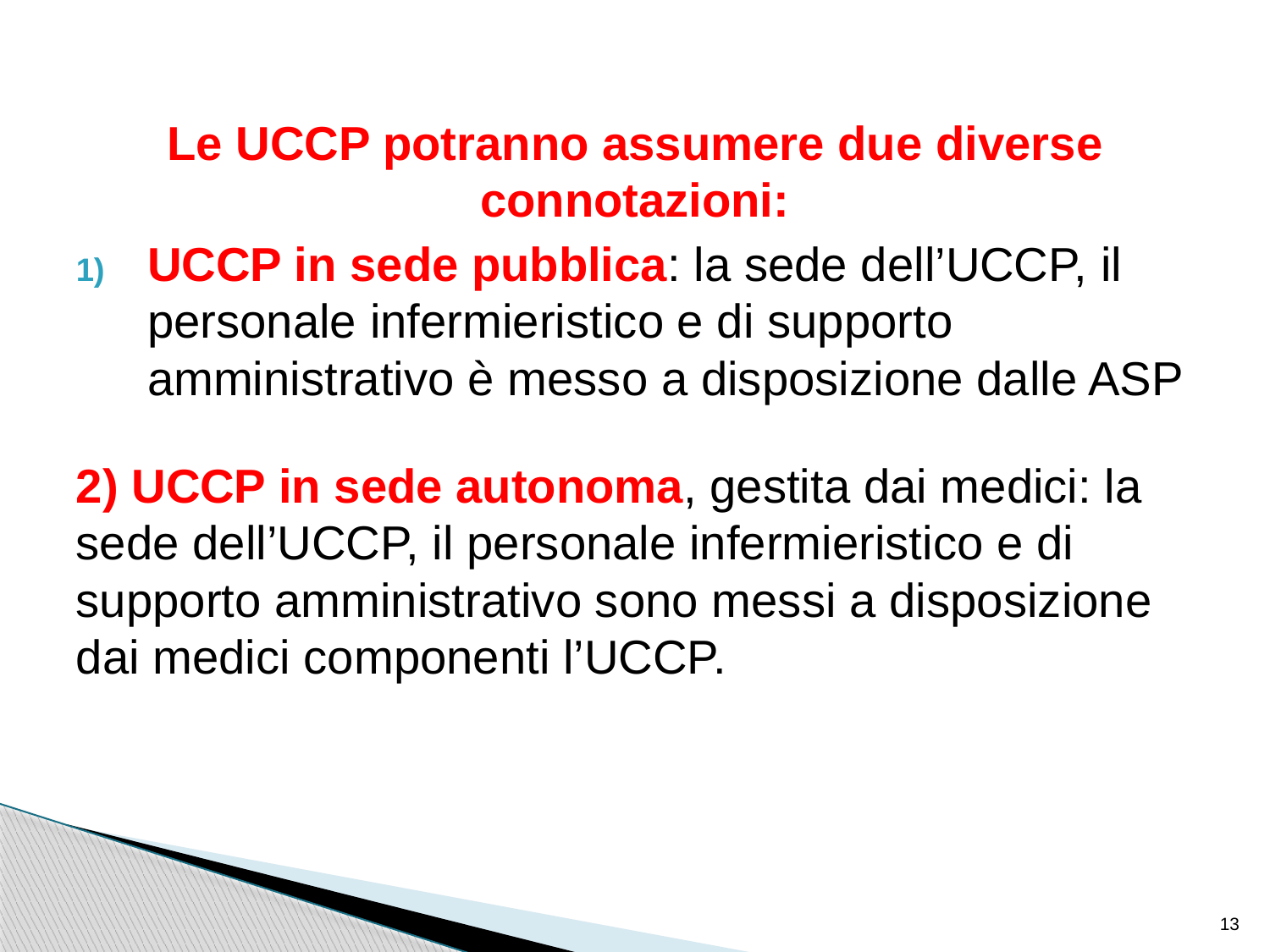

Le UCCP potranno assumere due diverse connotazioni:
UCCP in sede pubblica: la sede dell’UCCP, il personale infermieristico e di supporto amministrativo è messo a disposizione dalle ASP

2) UCCP in sede autonoma, gestita dai medici: la sede dell’UCCP, il personale infermieristico e di supporto amministrativo sono messi a disposizione dai medici componenti l’UCCP.
13